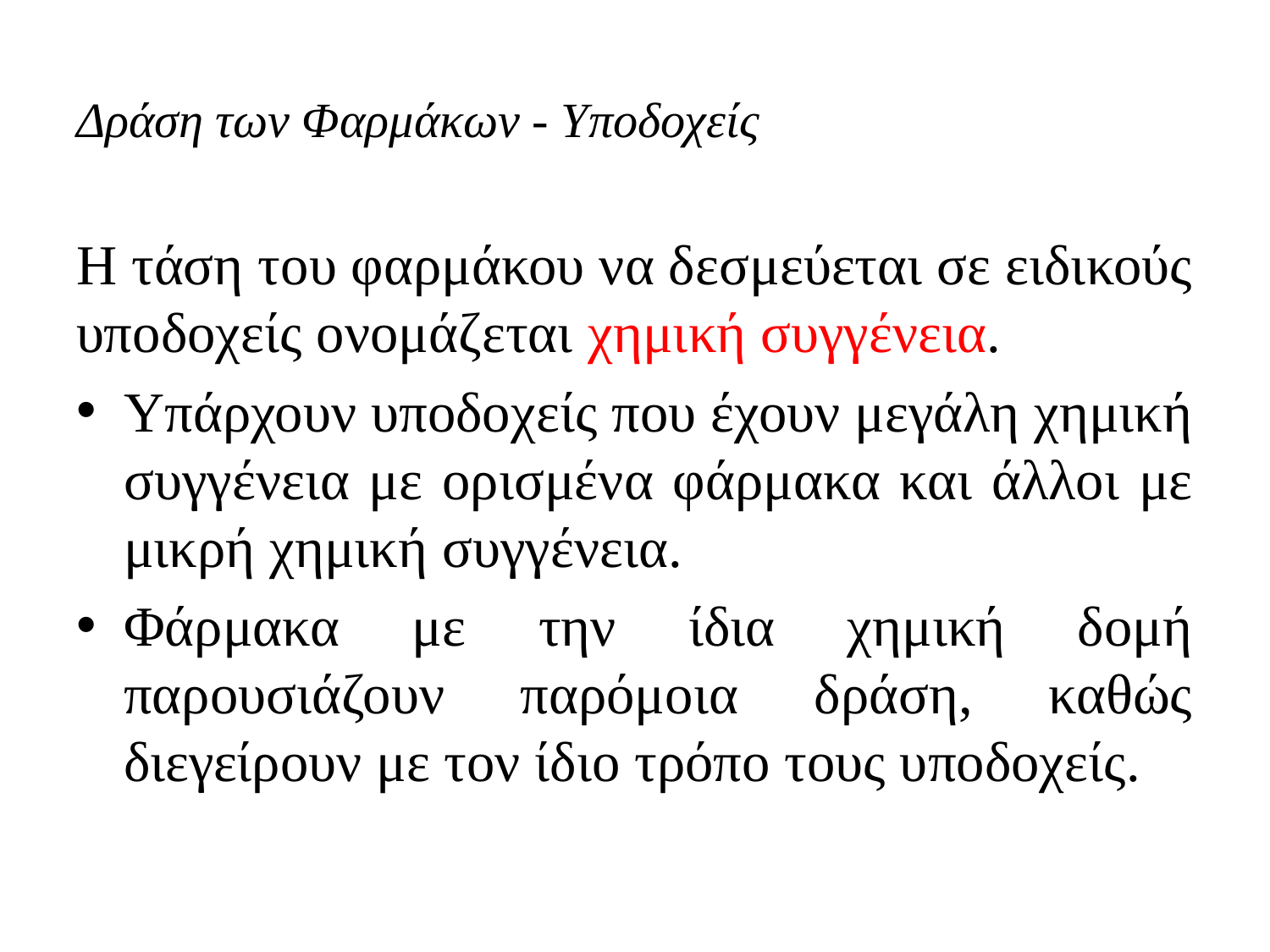

# Δράση των Φαρμάκων - Υποδοχείς
Η τάση του φαρμάκου να δεσμεύεται σε ειδικούς υποδοχείς ονομάζεται χημική συγγένεια.
Υπάρχουν υποδοχείς που έχουν μεγάλη χημική συγγένεια με ορισμένα φάρμακα και άλλοι με μικρή χημική συγγένεια.
Φάρμακα με την ίδια χημική δομή παρουσιάζουν παρόμοια δράση, καθώς διεγείρουν με τον ίδιο τρόπο τους υποδοχείς.